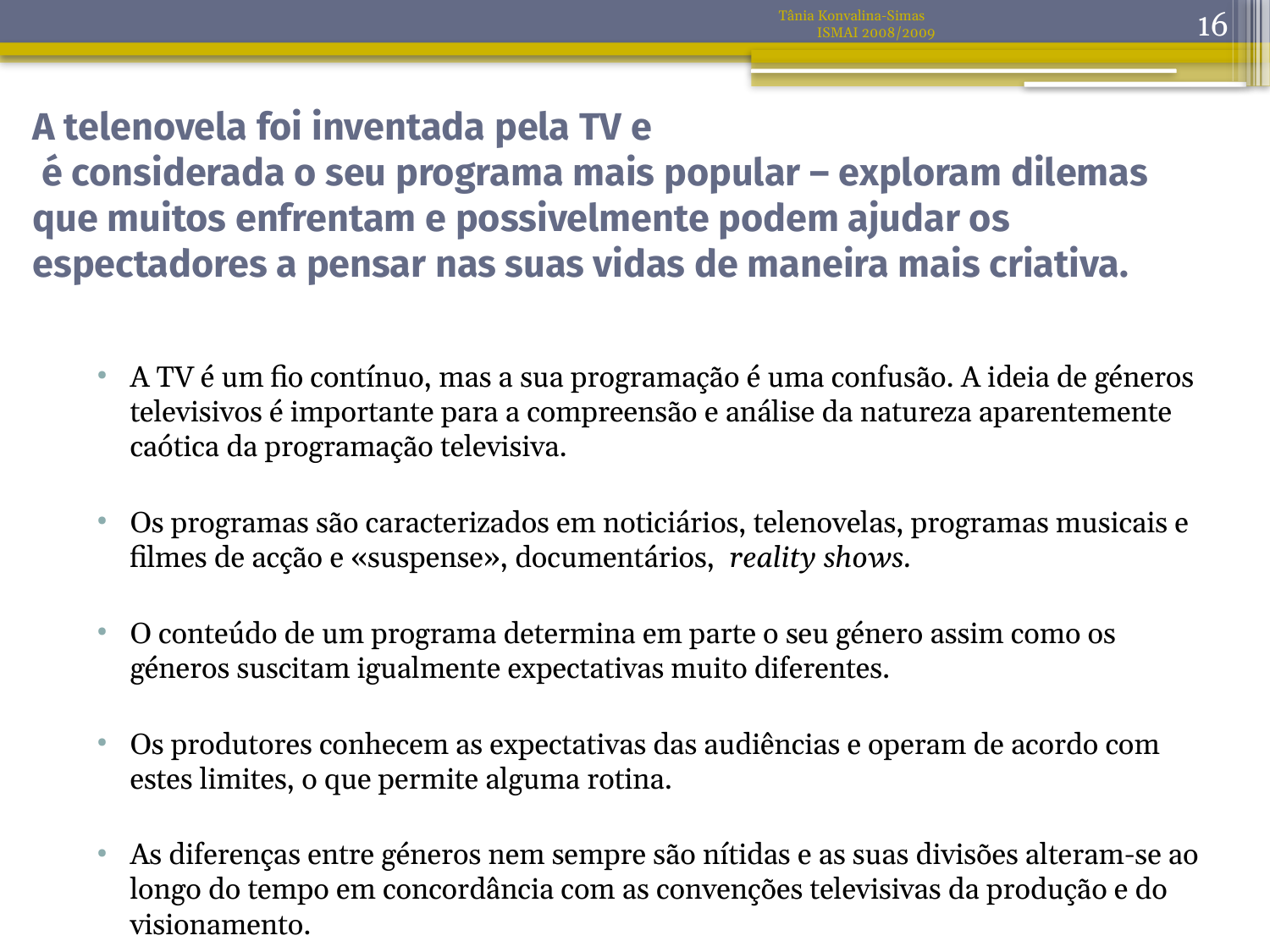

Tânia Konvalina-Simas      ISMAI 2008/2009
16
# A telenovela foi inventada pela TV e é considerada o seu programa mais popular – exploram dilemas que muitos enfrentam e possivelmente podem ajudar os espectadores a pensar nas suas vidas de maneira mais criativa.
A TV é um fio contínuo, mas a sua programação é uma confusão. A ideia de géneros televisivos é importante para a compreensão e análise da natureza aparentemente caótica da programação televisiva.

Os programas são caracterizados em noticiários, telenovelas, programas musicais e filmes de acção e «suspense», documentários,  reality shows.

O conteúdo de um programa determina em parte o seu género assim como os géneros suscitam igualmente expectativas muito diferentes.

Os produtores conhecem as expectativas das audiências e operam de acordo com estes limites, o que permite alguma rotina.

As diferenças entre géneros nem sempre são nítidas e as suas divisões alteram-se ao longo do tempo em concordância com as convenções televisivas da produção e do visionamento.